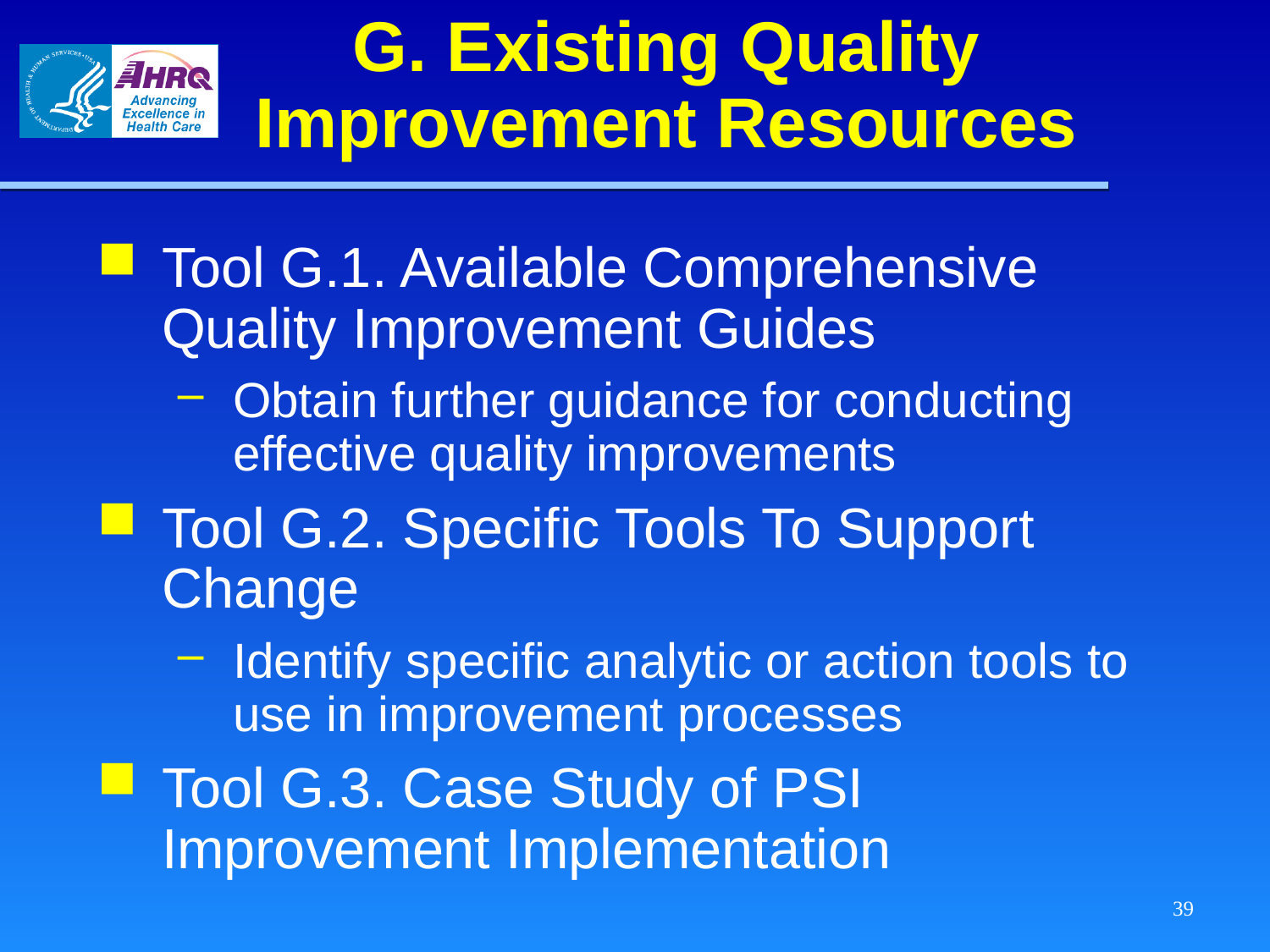

# G. Existing Quality Improvement Resources
Tool G.1. Available Comprehensive Quality Improvement Guides
Obtain further guidance for conducting effective quality improvements
Tool G.2. Specific Tools To Support Change
Identify specific analytic or action tools to use in improvement processes
Tool G.3. Case Study of PSI Improvement Implementation
39